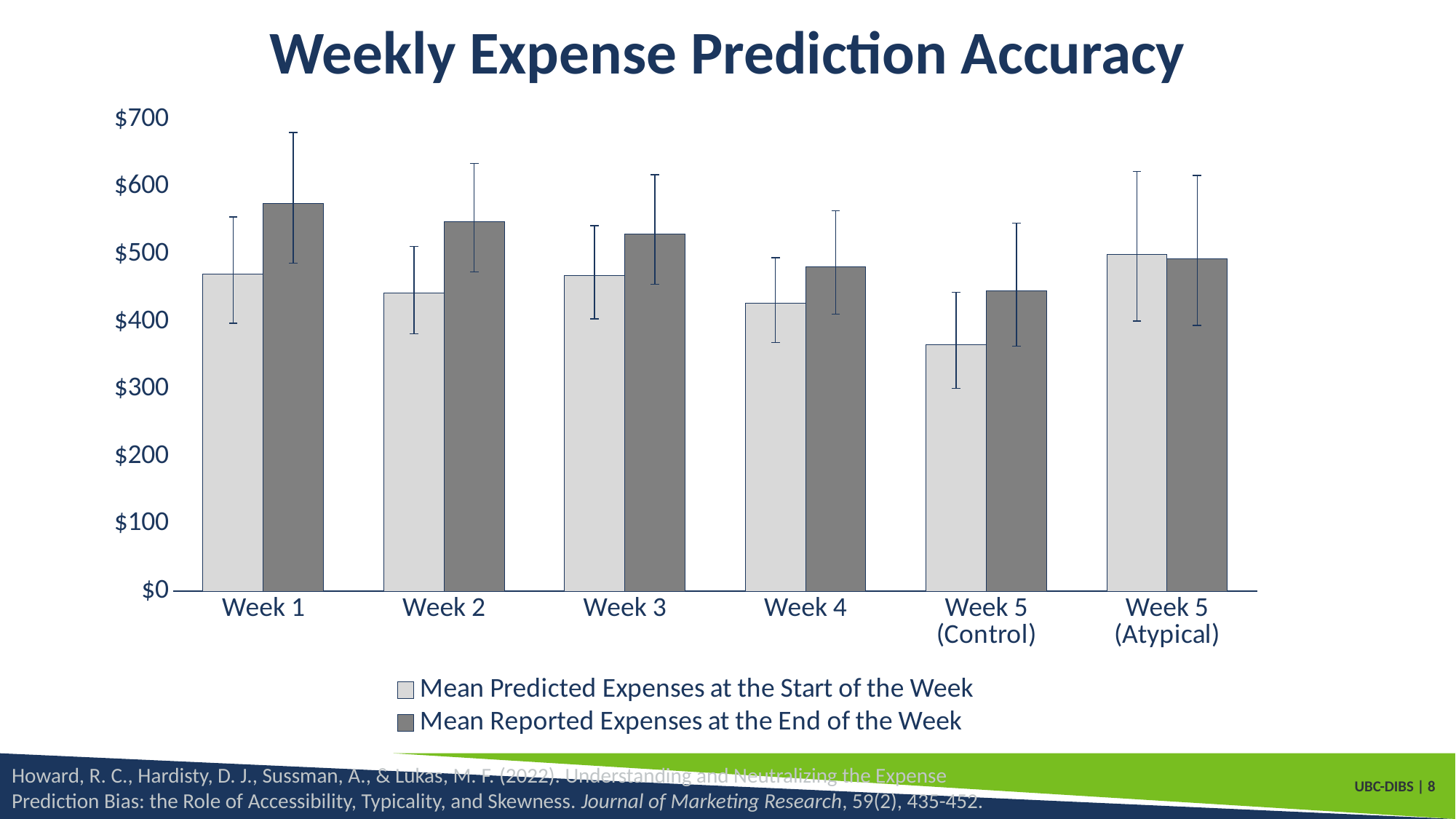

# Weekly Expense Prediction Accuracy

### Chart

| Category | Mean Predicted Expenses at the Start of the Week | Mean Reported Expenses at the End of the Week |
|---|---|---|
| Week 1 | 469.93763762674064 | 575.3623406594573 |
| Week 2 | 442.0398339165054 | 548.3424497077511 |
| Week 3 | 467.87445435298673 | 530.2242339519347 |
| Week 4 | 427.04952922368904 | 481.7378083651554 |
| Week 5
(Control) | 365.51232516392207 | 445.5012265028983 |
| Week 5
(Atypical) | 499.64607611016623 | 492.9954772176999 |
Howard, R. C., Hardisty, D. J., Sussman, A., & Lukas, M. F. (2022). Understanding and Neutralizing the Expense Prediction Bias: the Role of Accessibility, Typicality, and Skewness. Journal of Marketing Research, 59(2), 435-452.